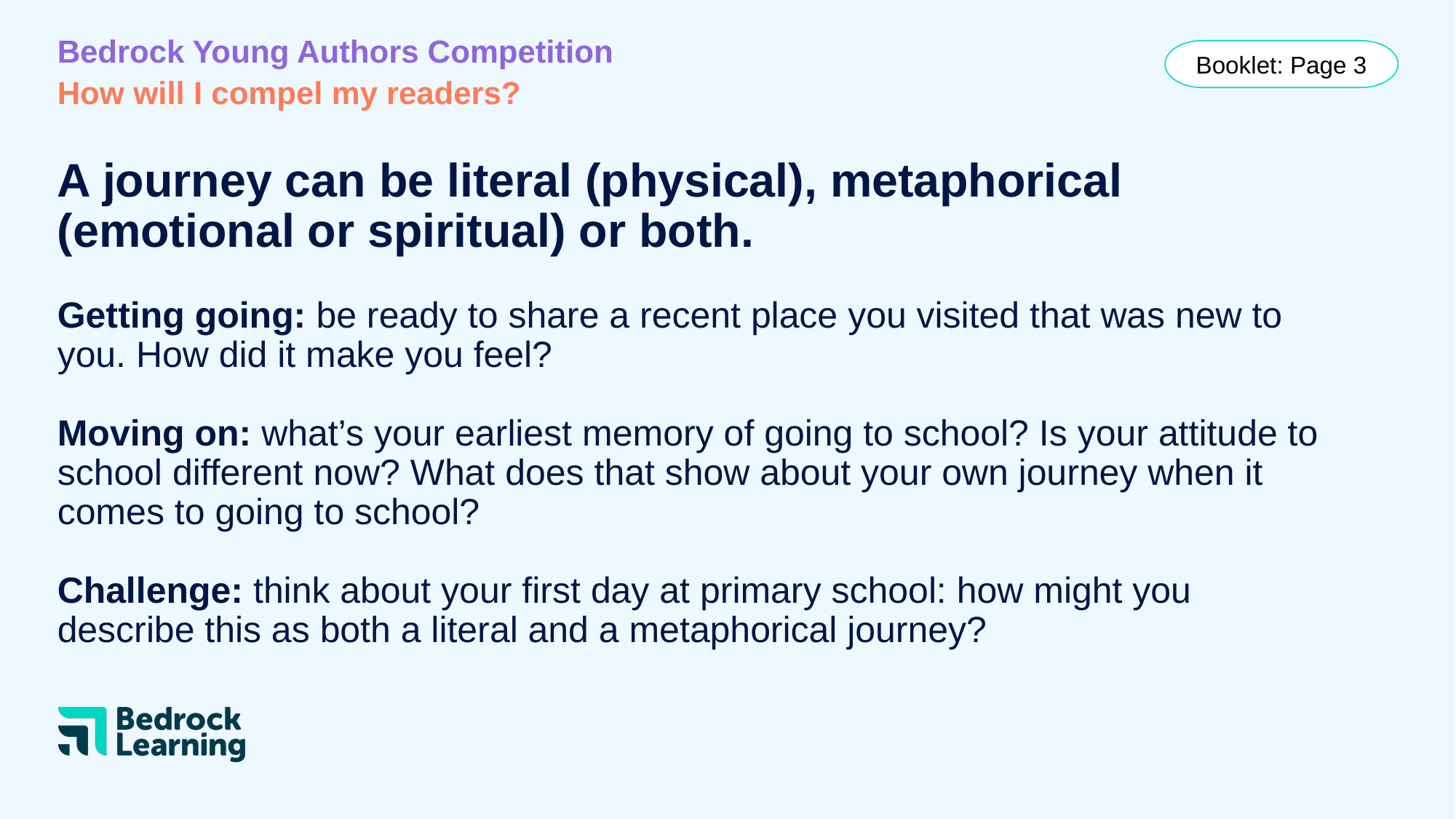

Bedrock Young Authors Competition
How will I compel my readers?

Booklet: Page 3
# A journey can be literal (physical), metaphorical (emotional or spiritual) or both.

Getting going: be ready to share a recent place you visited that was new to you. How did it make you feel?

Moving on: what’s your earliest memory of going to school? Is your attitude to school different now? What does that show about your own journey when it comes to going to school?

Challenge: think about your first day at primary school: how might you describe this as both a literal and a metaphorical journey?